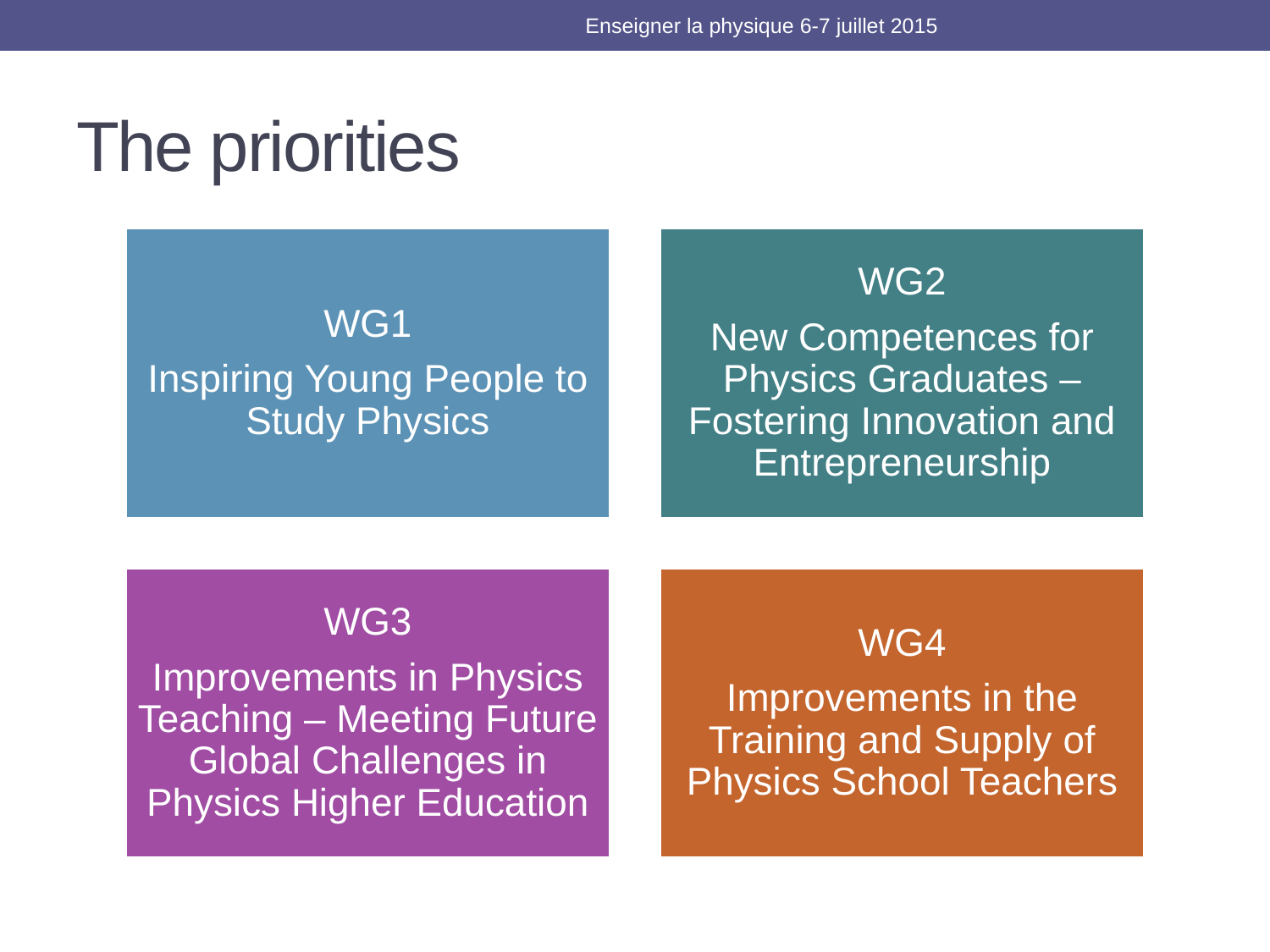

Enseigner la physique 6-7 juillet 2015
# The priorities
WG1
Inspiring Young People to Study Physics
WG2
New Competences for Physics Graduates – Fostering Innovation and Entrepreneurship
WG3
Improvements in Physics Teaching – Meeting Future Global Challenges in Physics Higher Education
WG4
Improvements in the Training and Supply of Physics School Teachers